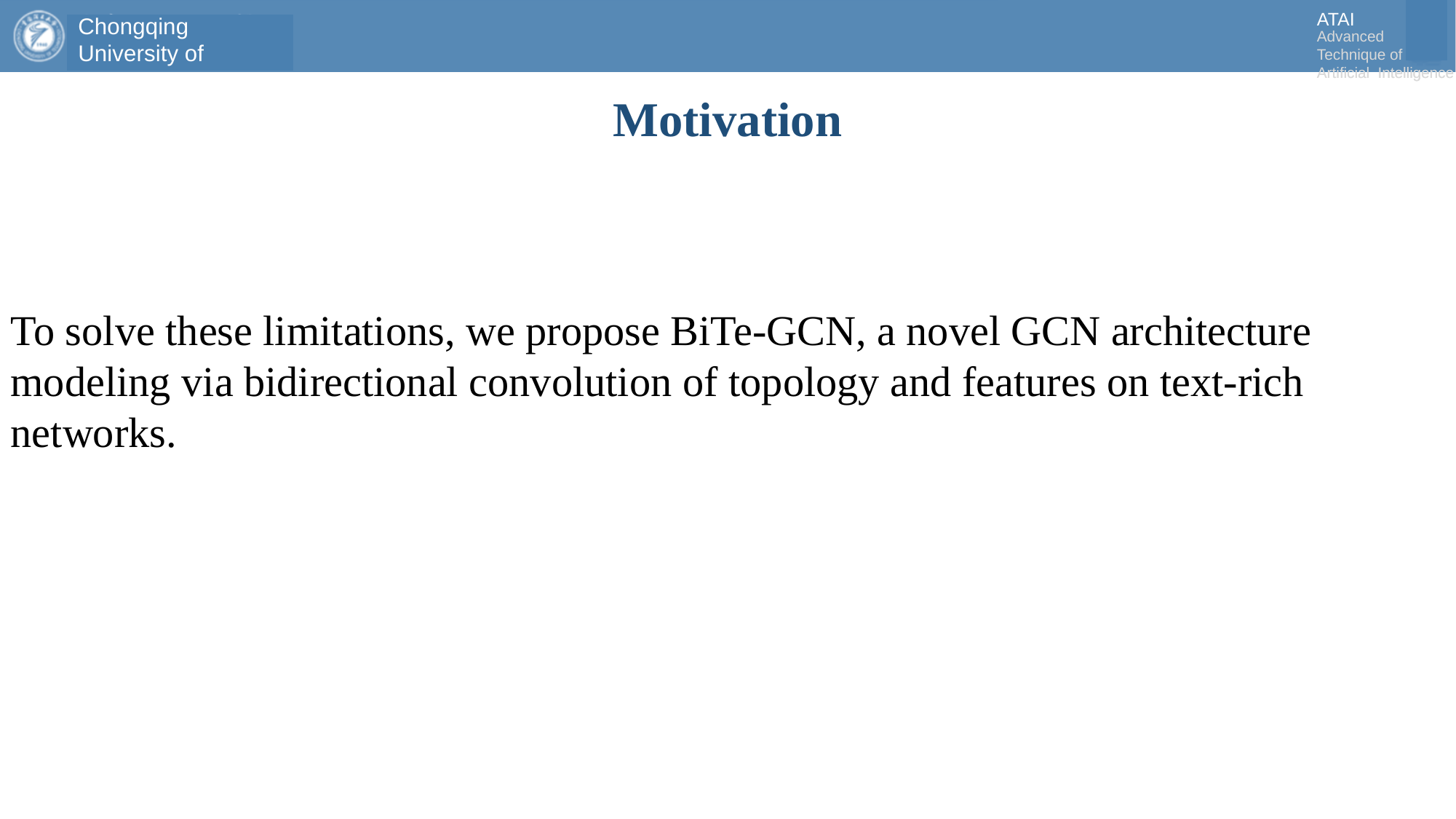

# Motivation
To solve these limitations, we propose BiTe-GCN, a novel GCN architecture modeling via bidirectional convolution of topology and features on text-rich networks.